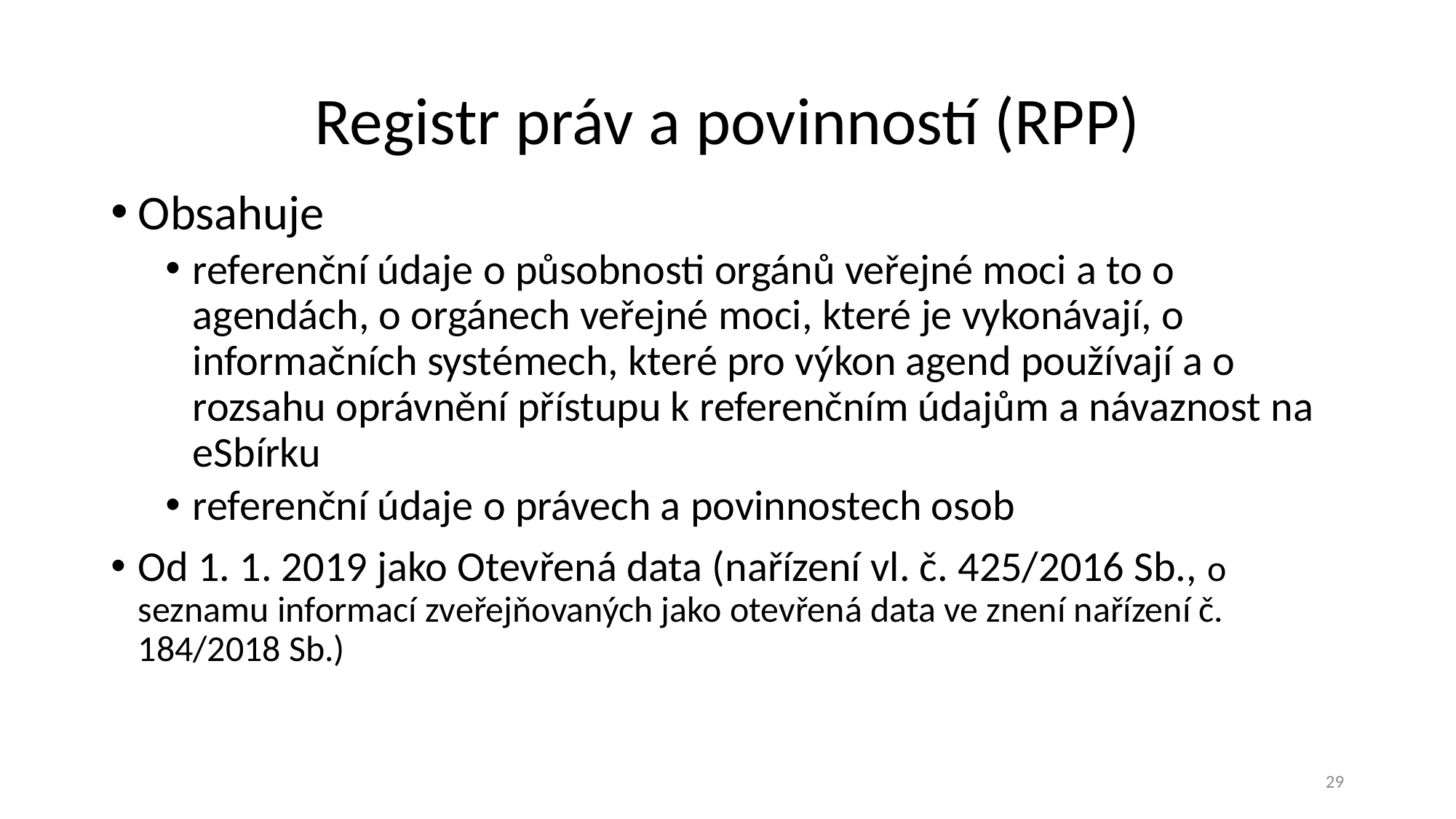

# Registr práv a povinností (RPP)
Obsahuje
referenční údaje o působnosti orgánů veřejné moci a to o agendách, o orgánech veřejné moci, které je vykonávají, o informačních systémech, které pro výkon agend používají a o rozsahu oprávnění přístupu k referenčním údajům a návaznost na eSbírku
referenční údaje o právech a povinnostech osob
Od 1. 1. 2019 jako Otevřená data (nařízení vl. č. 425/2016 Sb., o seznamu informací zveřejňovaných jako otevřená data ve znení nařízení č. 184/2018 Sb.)

29